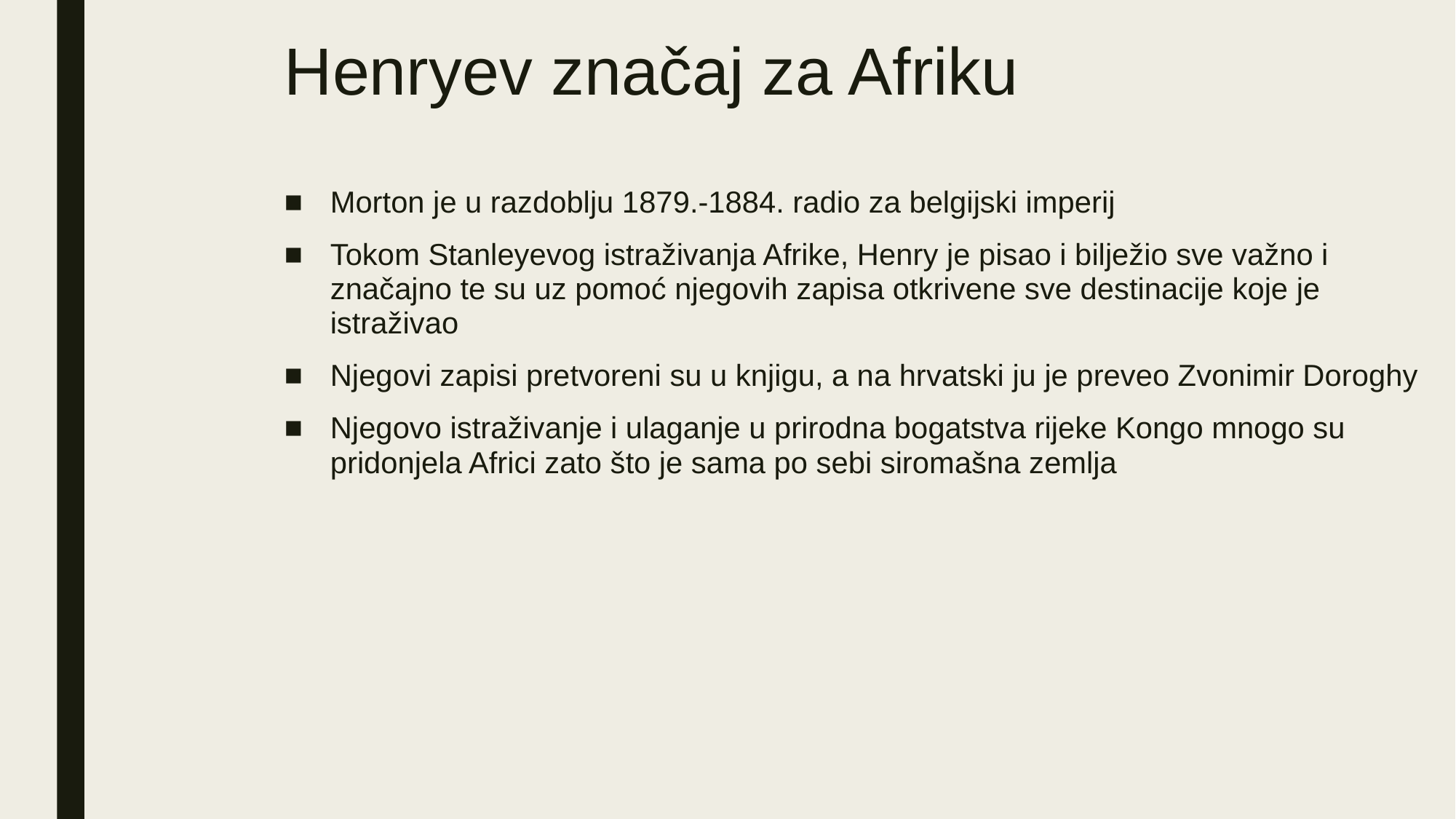

Henryev značaj za Afriku
Morton je u razdoblju 1879.-1884. radio za belgijski imperij
Tokom Stanleyevog istraživanja Afrike, Henry je pisao i bilježio sve važno i značajno te su uz pomoć njegovih zapisa otkrivene sve destinacije koje je istraživao
Njegovi zapisi pretvoreni su u knjigu, a na hrvatski ju je preveo Zvonimir Doroghy
Njegovo istraživanje i ulaganje u prirodna bogatstva rijeke Kongo mnogo su pridonjela Africi zato što je sama po sebi siromašna zemlja